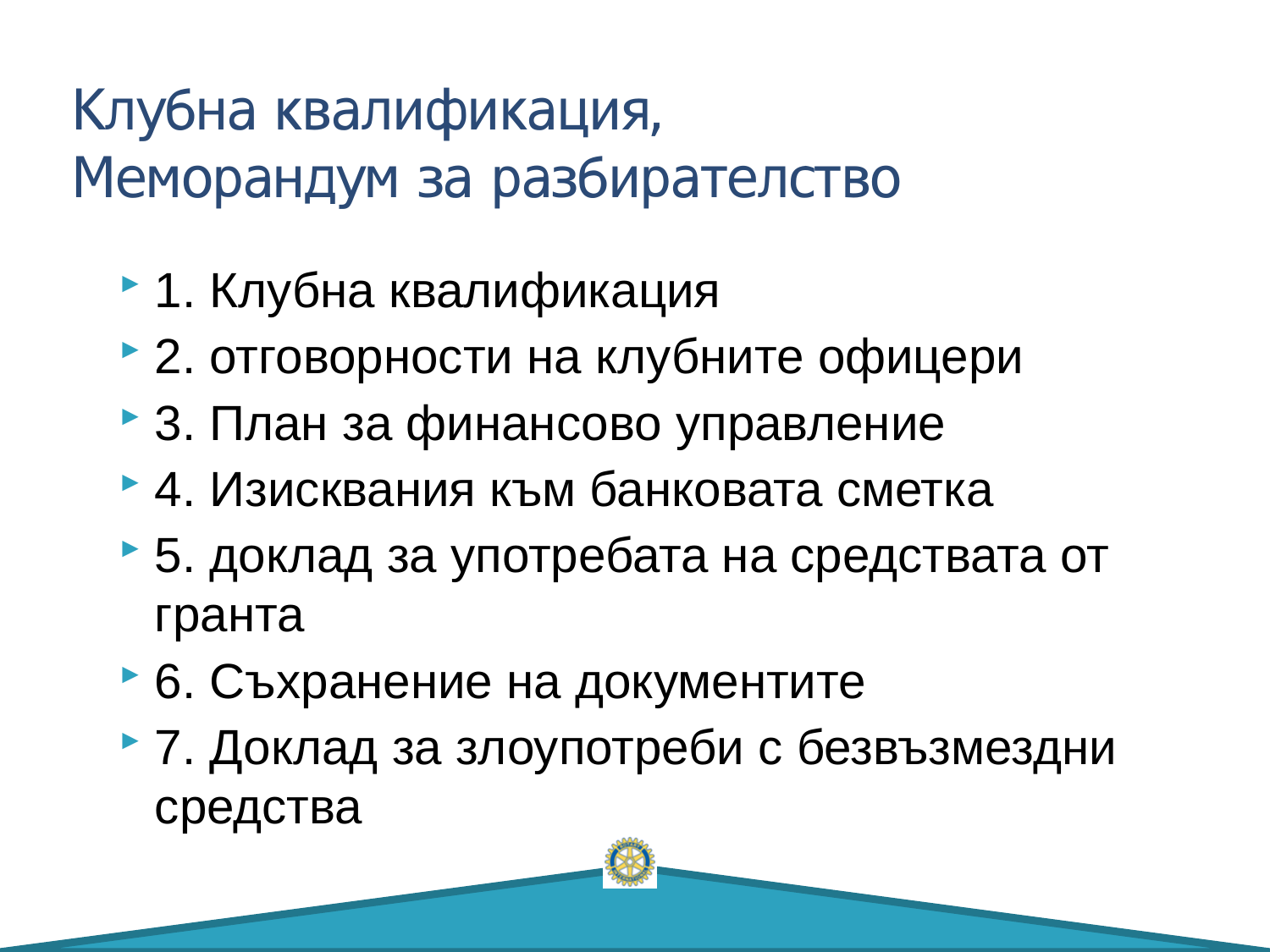

# Клубна квалификация, Меморандум за разбирателство
1. Клубна квалификация
2. отговорности на клубните офицери
3. План за финансово управление
4. Изисквания към банковата сметка
5. доклад за употребата на средствата от гранта
6. Съхранение на документите
7. Доклад за злоупотреби с безвъзмездни средства